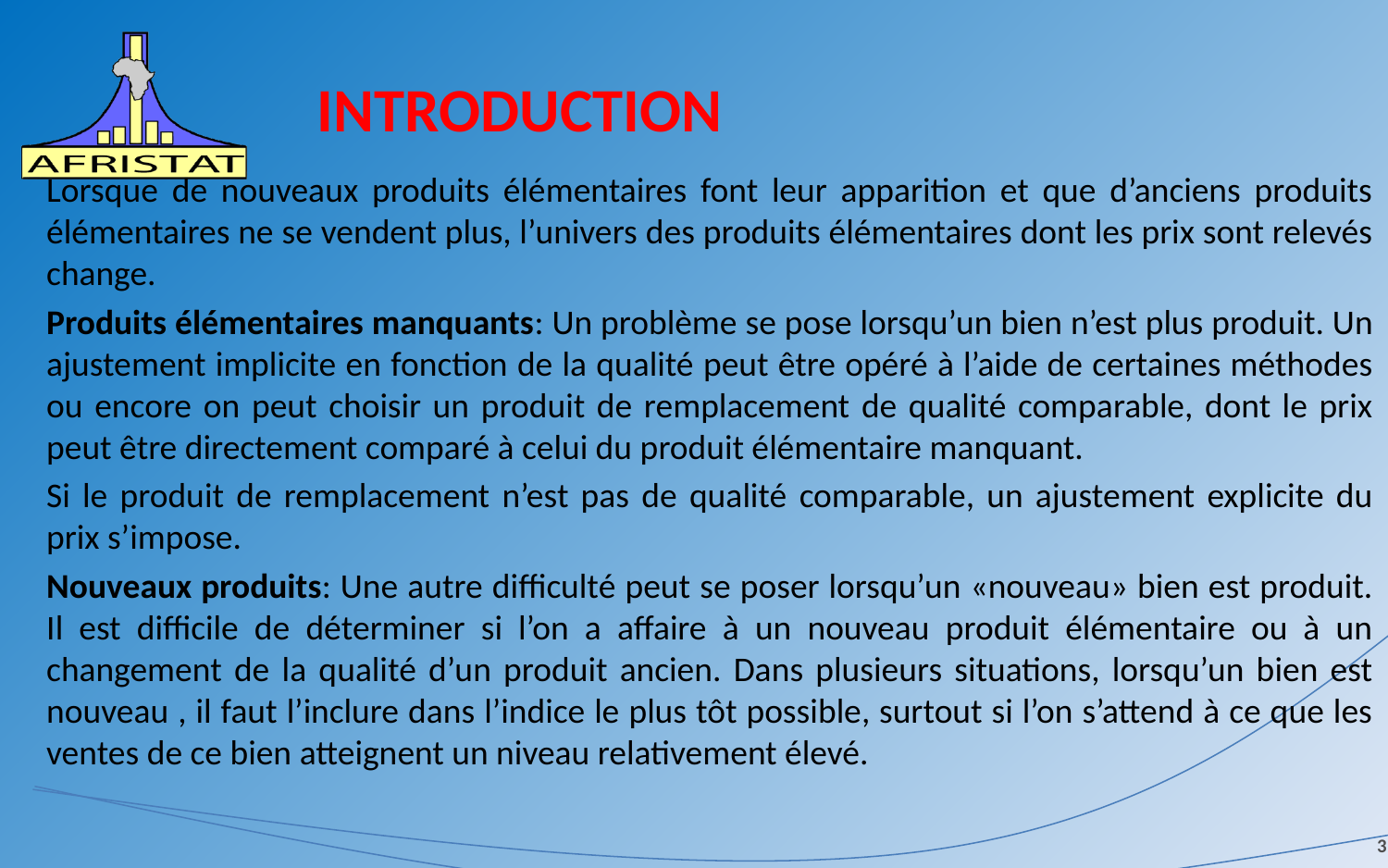

# INTRODUCTION
Lorsque de nouveaux produits élémentaires font leur apparition et que d’anciens produits élémentaires ne se vendent plus, l’univers des produits élémentaires dont les prix sont relevés change.
Produits élémentaires manquants: Un problème se pose lorsqu’un bien n’est plus produit. Un ajustement implicite en fonction de la qualité peut être opéré à l’aide de certaines méthodes ou encore on peut choisir un produit de remplacement de qualité comparable, dont le prix peut être directement comparé à celui du produit élémentaire manquant.
Si le produit de remplacement n’est pas de qualité comparable, un ajustement explicite du prix s’impose.
Nouveaux produits: Une autre difficulté peut se poser lorsqu’un «nouveau» bien est produit. Il est difficile de déterminer si l’on a affaire à un nouveau produit élémentaire ou à un changement de la qualité d’un produit ancien. Dans plusieurs situations, lorsqu’un bien est nouveau , il faut l’inclure dans l’indice le plus tôt possible, surtout si l’on s’attend à ce que les ventes de ce bien atteignent un niveau relativement élevé.

3